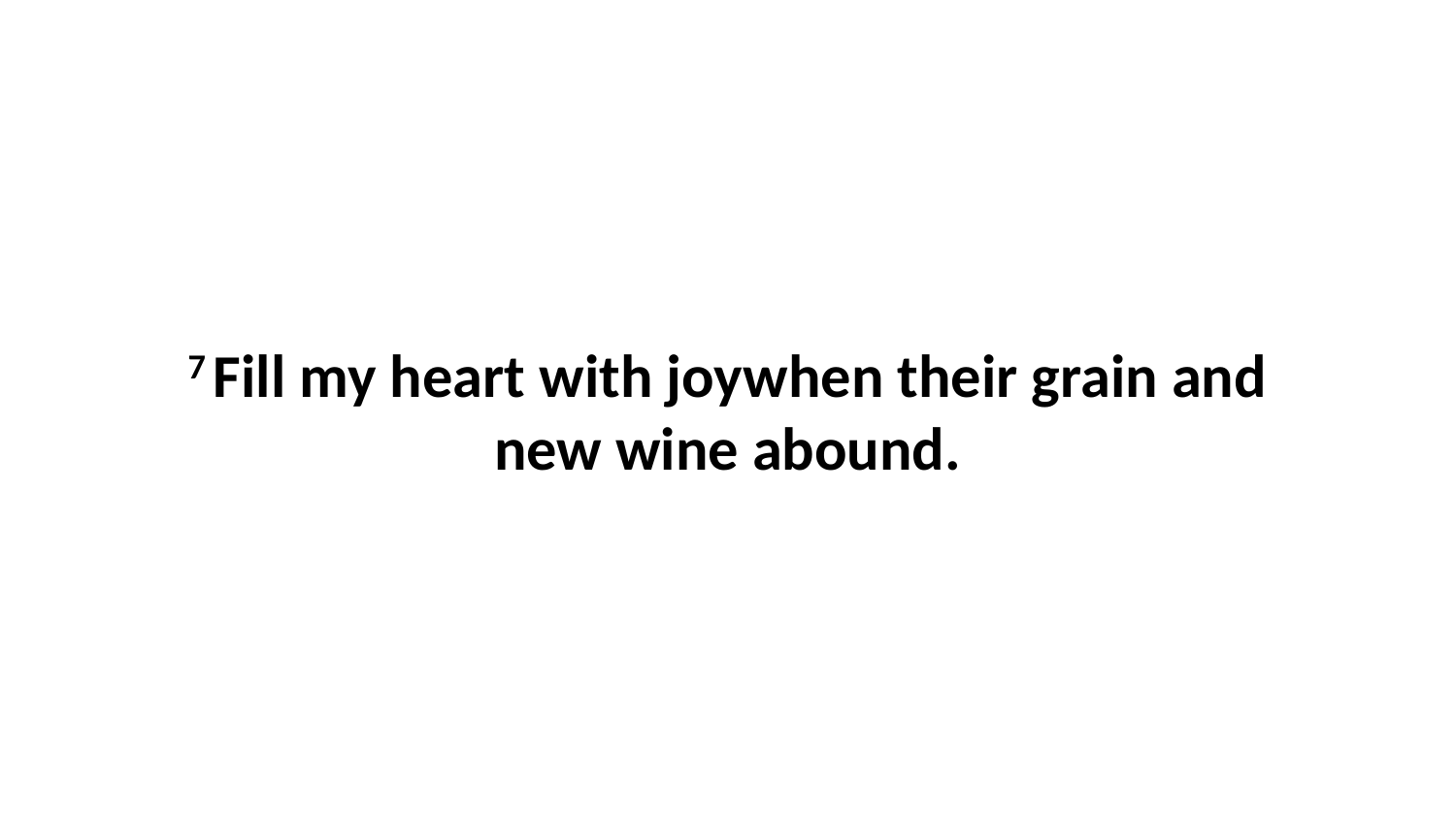

7 Fill my heart with joywhen their grain and new wine abound.